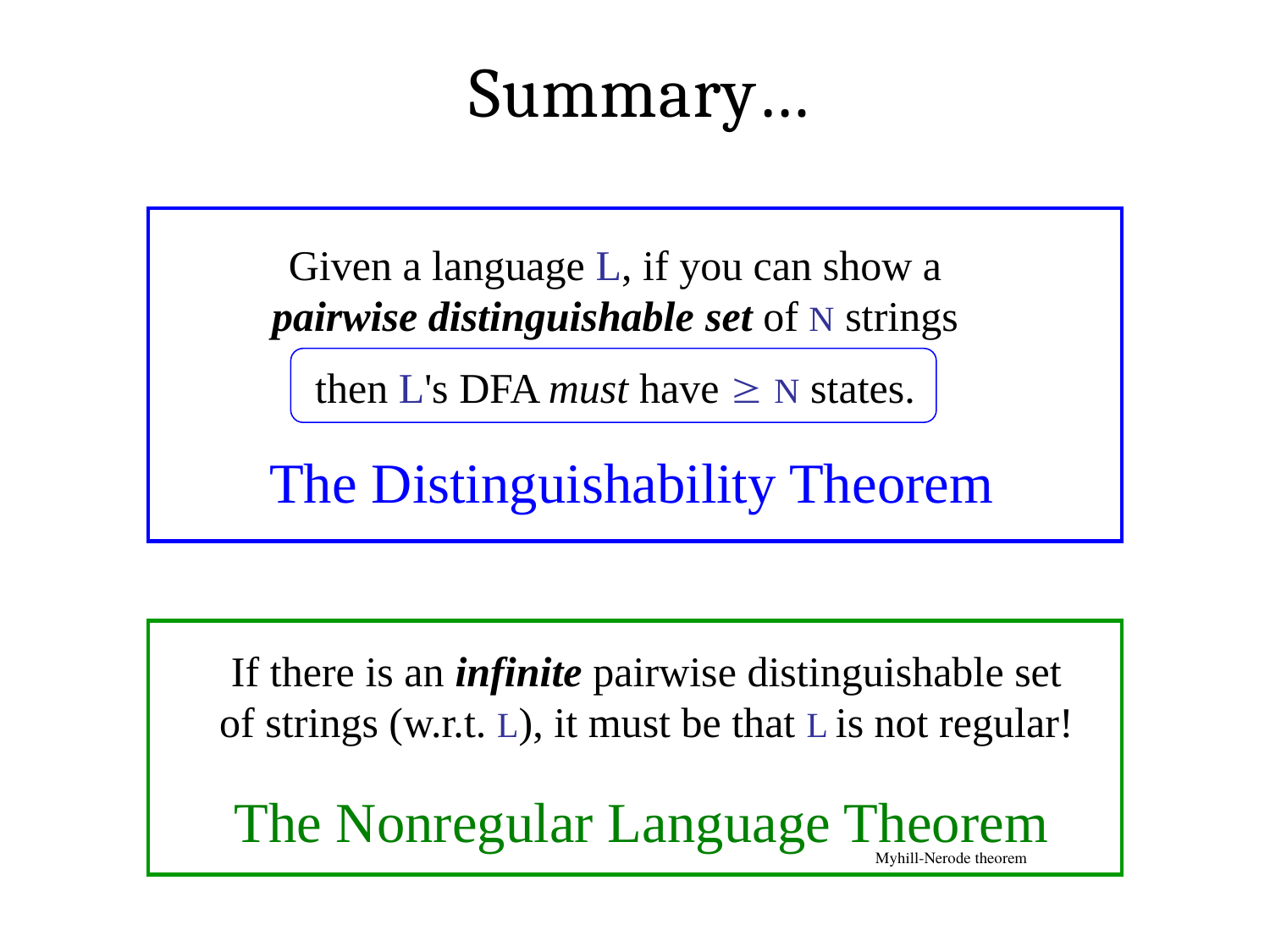

Summary…

Given a language L, if you can show a pairwise distinguishable set of N strings
then L's DFA must have ≥ N states.

The Distinguishability Theorem

If there is an infinite pairwise distinguishable set of strings (w.r.t. L), it must be that L is not regular!
The Nonregular Language Theorem
Myhill-Nerode theorem